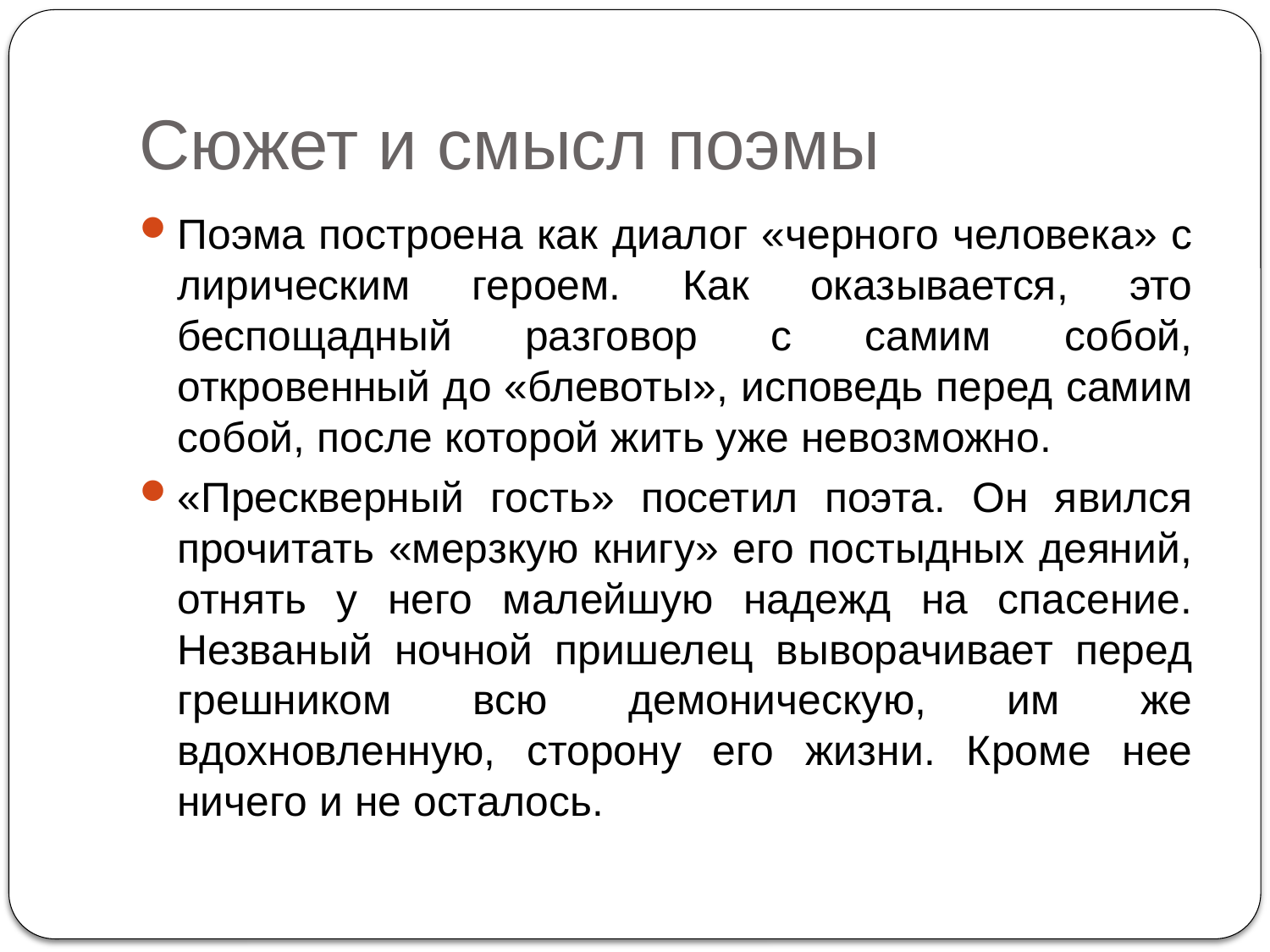

# Сюжет и смысл поэмы
Поэма построена как диалог «черного человека» с лирическим героем. Как оказывается, это беспощадный разговор с самим собой, откровенный до «блевоты», исповедь перед самим собой, после которой жить уже невозможно.
«Прескверный гость» посетил поэта. Он явился прочитать «мерзкую книгу» его постыдных деяний, отнять у него малейшую надежд на спасение. Незваный ночной пришелец выворачивает перед грешником всю демоническую, им же вдохновленную, сторону его жизни. Кроме нее ничего и не осталось.